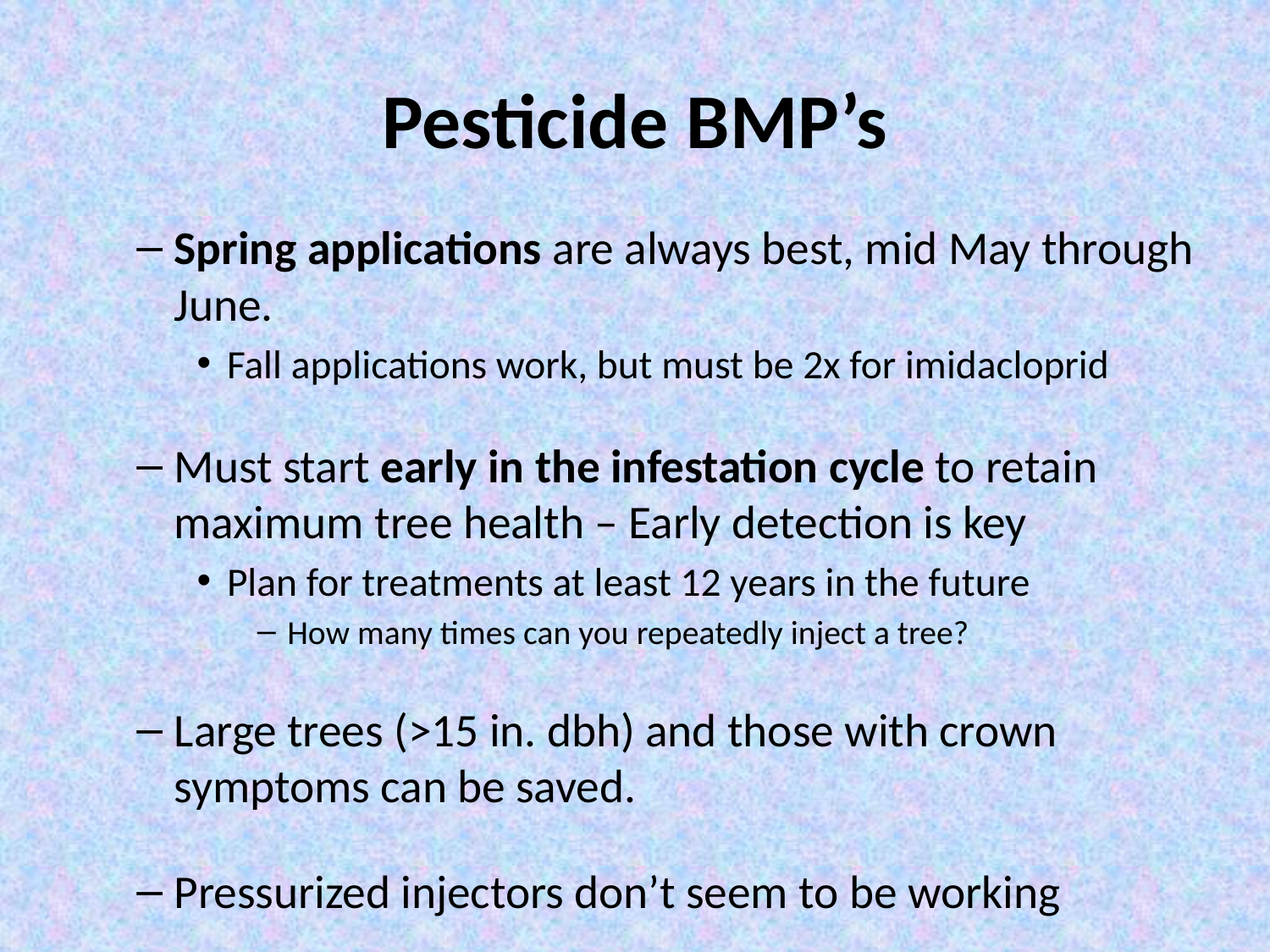

# Pesticide BMP’s
Spring applications are always best, mid May through June.
Fall applications work, but must be 2x for imidacloprid

Must start early in the infestation cycle to retain maximum tree health – Early detection is key
Plan for treatments at least 12 years in the future
How many times can you repeatedly inject a tree?

Large trees (>15 in. dbh) and those with crown symptoms can be saved.

Pressurized injectors don’t seem to be working